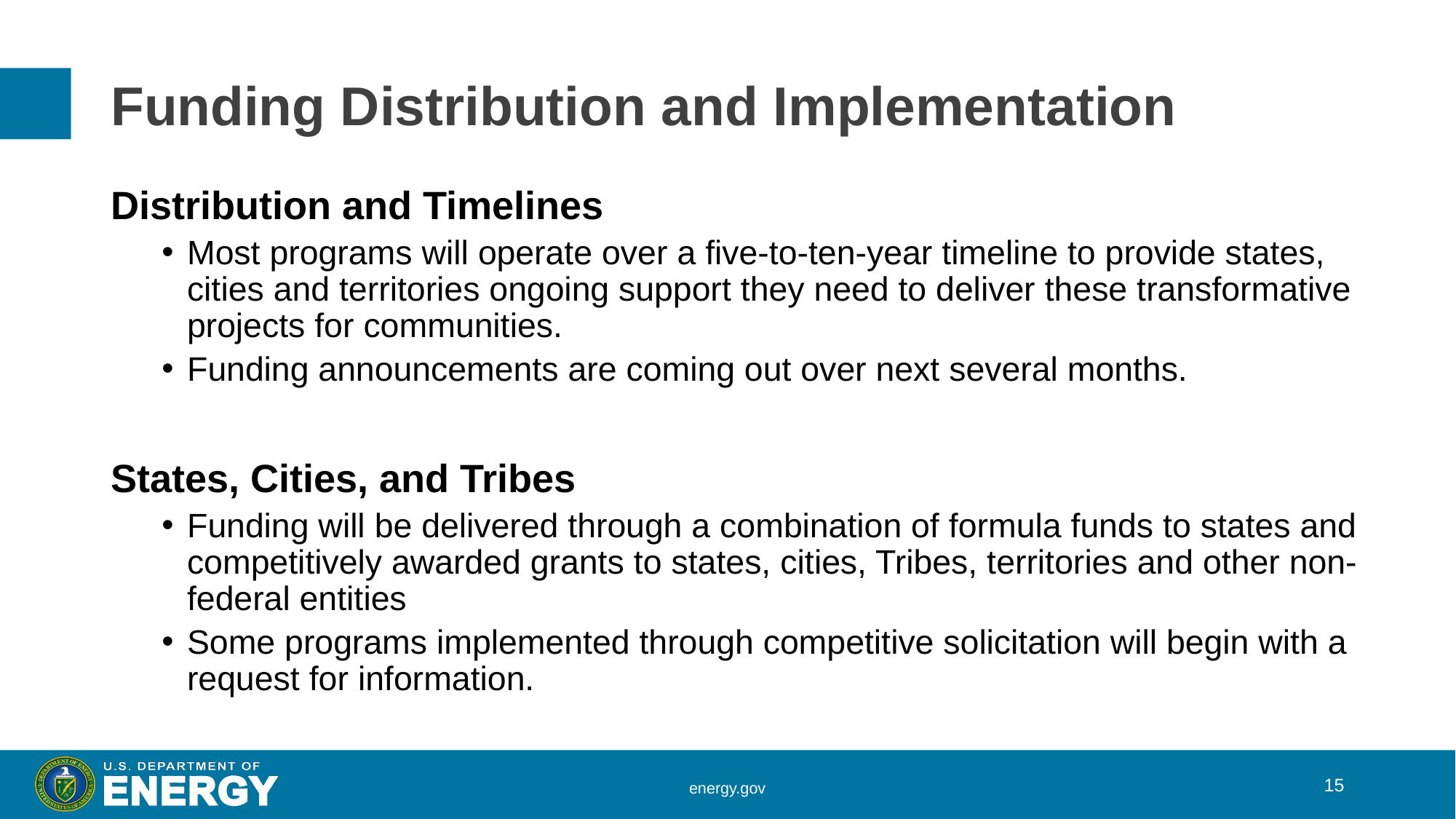

# Funding Distribution and Implementation
Distribution and Timelines
Most programs will operate over a five-to-ten-year timeline to provide states, cities and territories ongoing support they need to deliver these transformative projects for communities.
Funding announcements are coming out over next several months.

States, Cities, and Tribes
Funding will be delivered through a combination of formula funds to states and competitively awarded grants to states, cities, Tribes, territories and other non-federal entities
Some programs implemented through competitive solicitation will begin with a request for information.
15